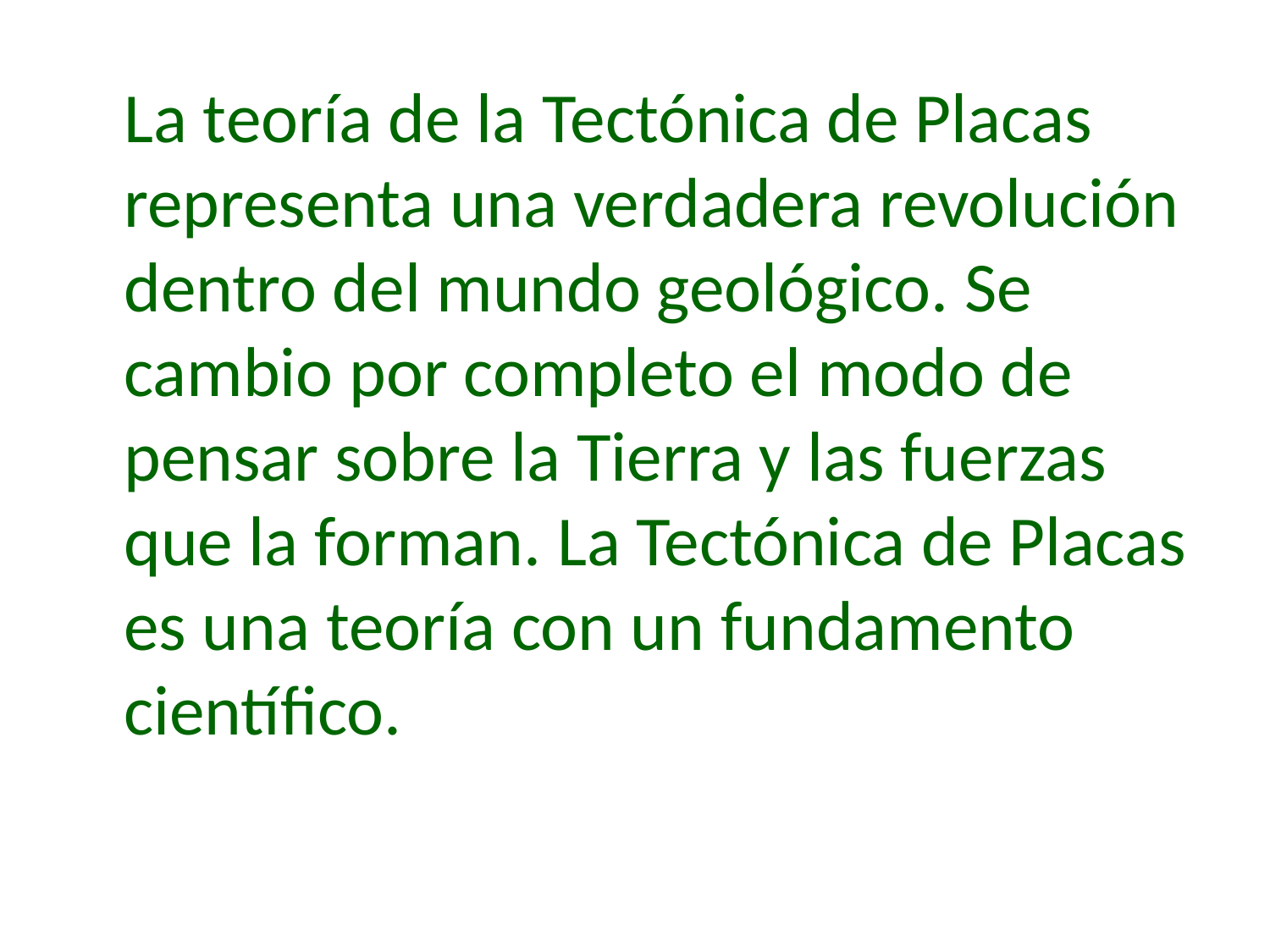

La teoría de la Tectónica de Placas representa una verdadera revolución dentro del mundo geológico. Se cambio por completo el modo de pensar sobre la Tierra y las fuerzas que la forman. La Tectónica de Placas es una teoría con un fundamento científico.